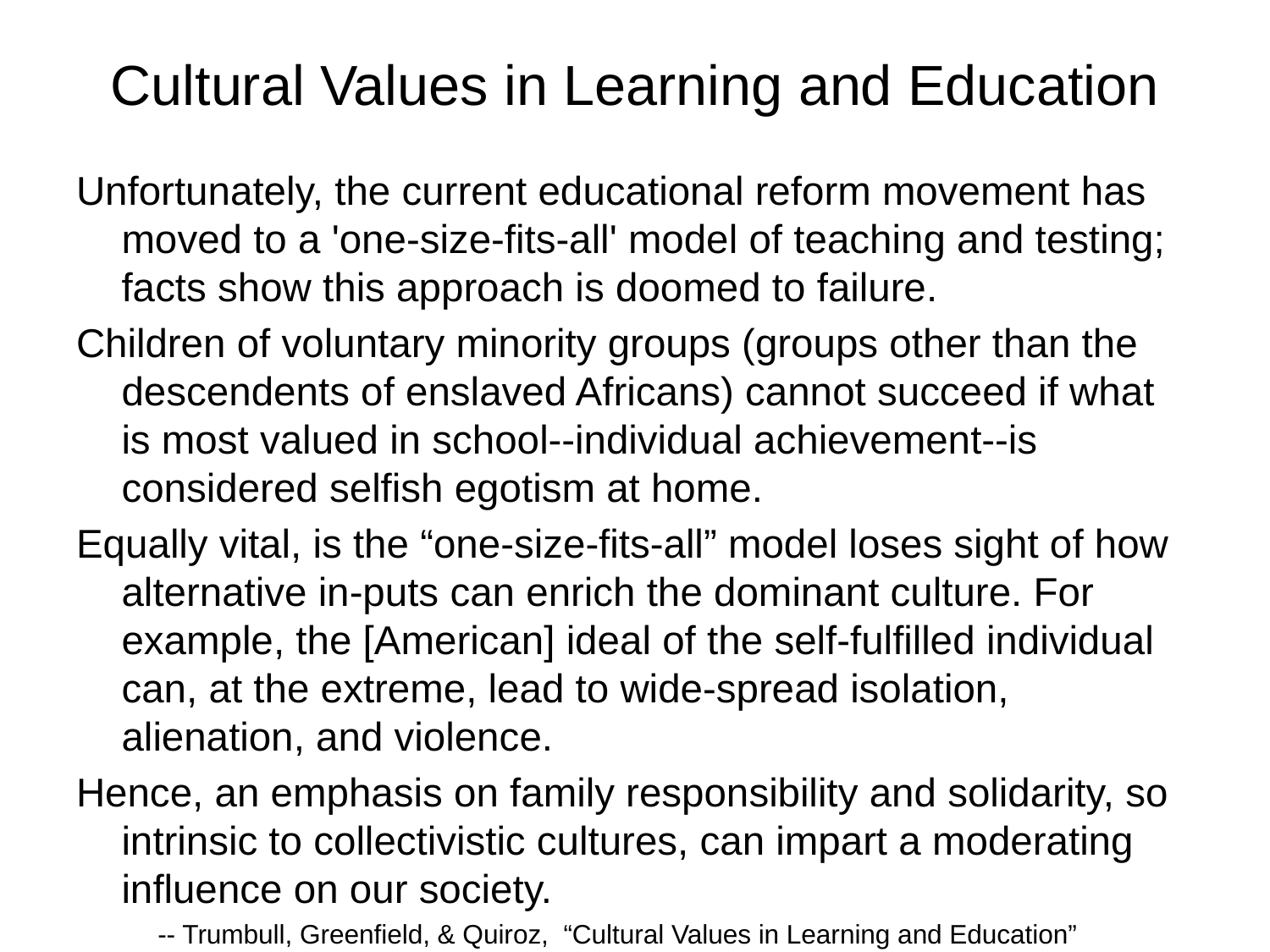

# Cultural Values in Learning and Education
Unfortunately, the current educational reform movement has moved to a 'one-size-fits-all' model of teaching and testing; facts show this approach is doomed to failure.
Children of voluntary minority groups (groups other than the descendents of enslaved Africans) cannot succeed if what is most valued in school--individual achievement--is considered selfish egotism at home.
Equally vital, is the “one-size-fits-all” model loses sight of how alternative in-puts can enrich the dominant culture. For example, the [American] ideal of the self-fulfilled individual can, at the extreme, lead to wide-spread isolation, alienation, and violence.
Hence, an emphasis on family responsibility and solidarity, so intrinsic to collectivistic cultures, can impart a moderating influence on our society.
           -- Trumbull, Greenfield, & Quiroz,  “Cultural Values in Learning and Education”